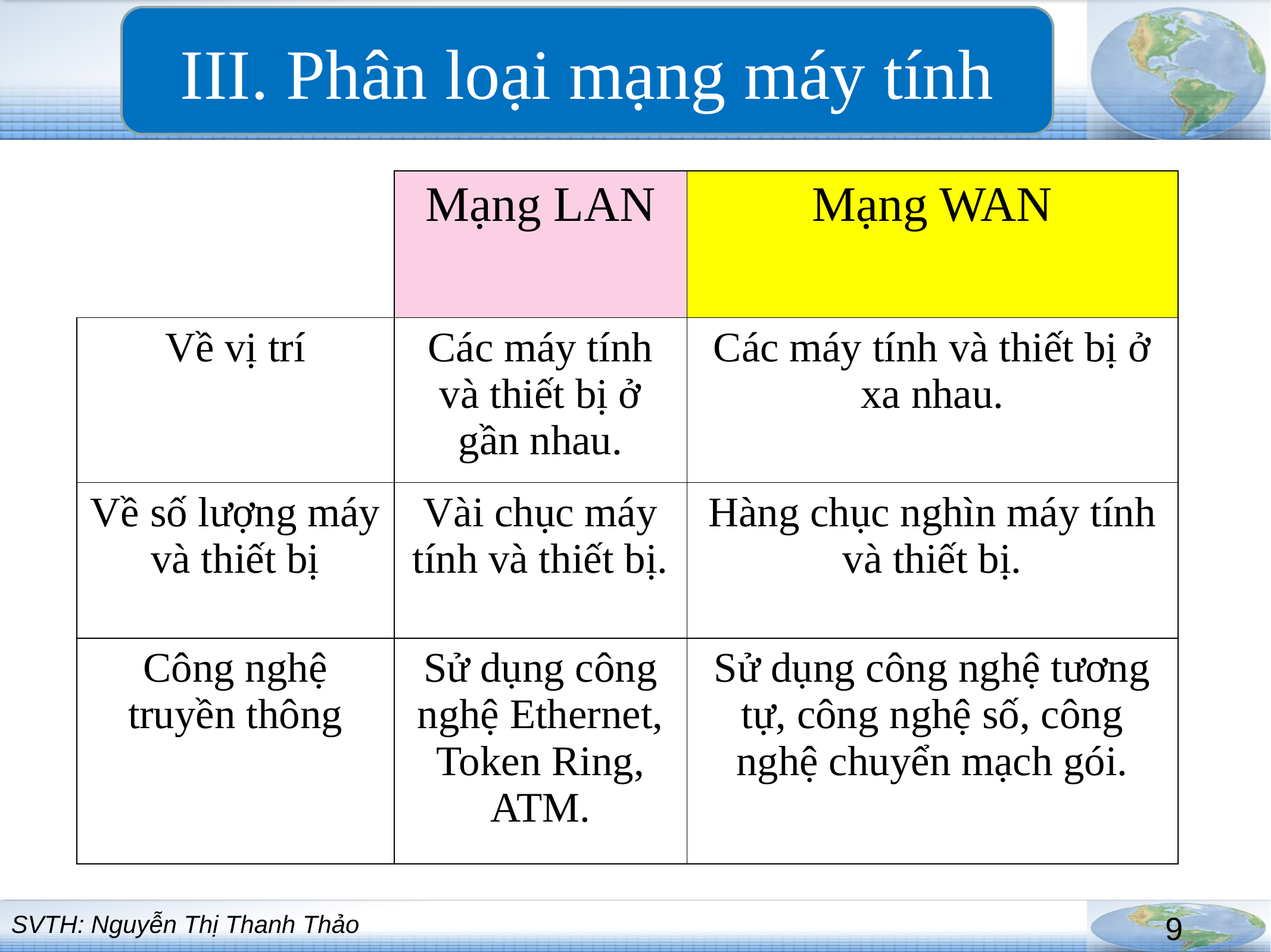

III. Phân loại mạng máy tính
|  | Mạng LAN | Mạng WAN |
| --- | --- | --- |
| Về vị trí | Các máy tính và thiết bị ở gần nhau. | Các máy tính và thiết bị ở xa nhau. |
| Về số lượng máy và thiết bị | Vài chục máy tính và thiết bị. | Hàng chục nghìn máy tính và thiết bị. |
| Công nghệ truyền thông | Sử dụng công nghệ Ethernet, Token Ring, ATM. | Sử dụng công nghệ tương tự, công nghệ số, công nghệ chuyển mạch gói. |